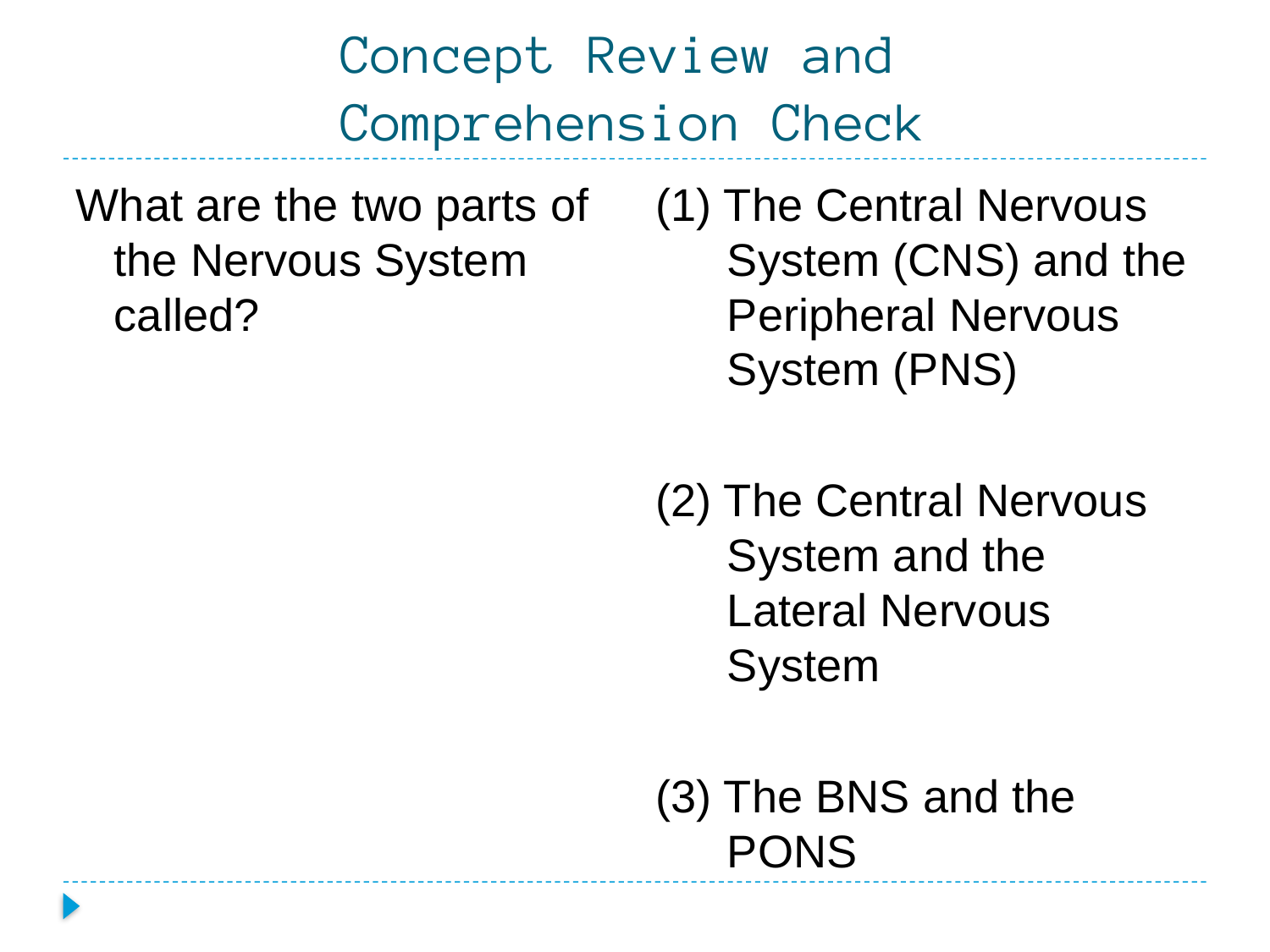

# Concept Review and Comprehension Check
(1) The Central Nervous System (CNS) and the Peripheral Nervous System (PNS)

(2) The Central Nervous System and the Lateral Nervous System

(3) The BNS and the PONS

What are the two parts of the Nervous System called?